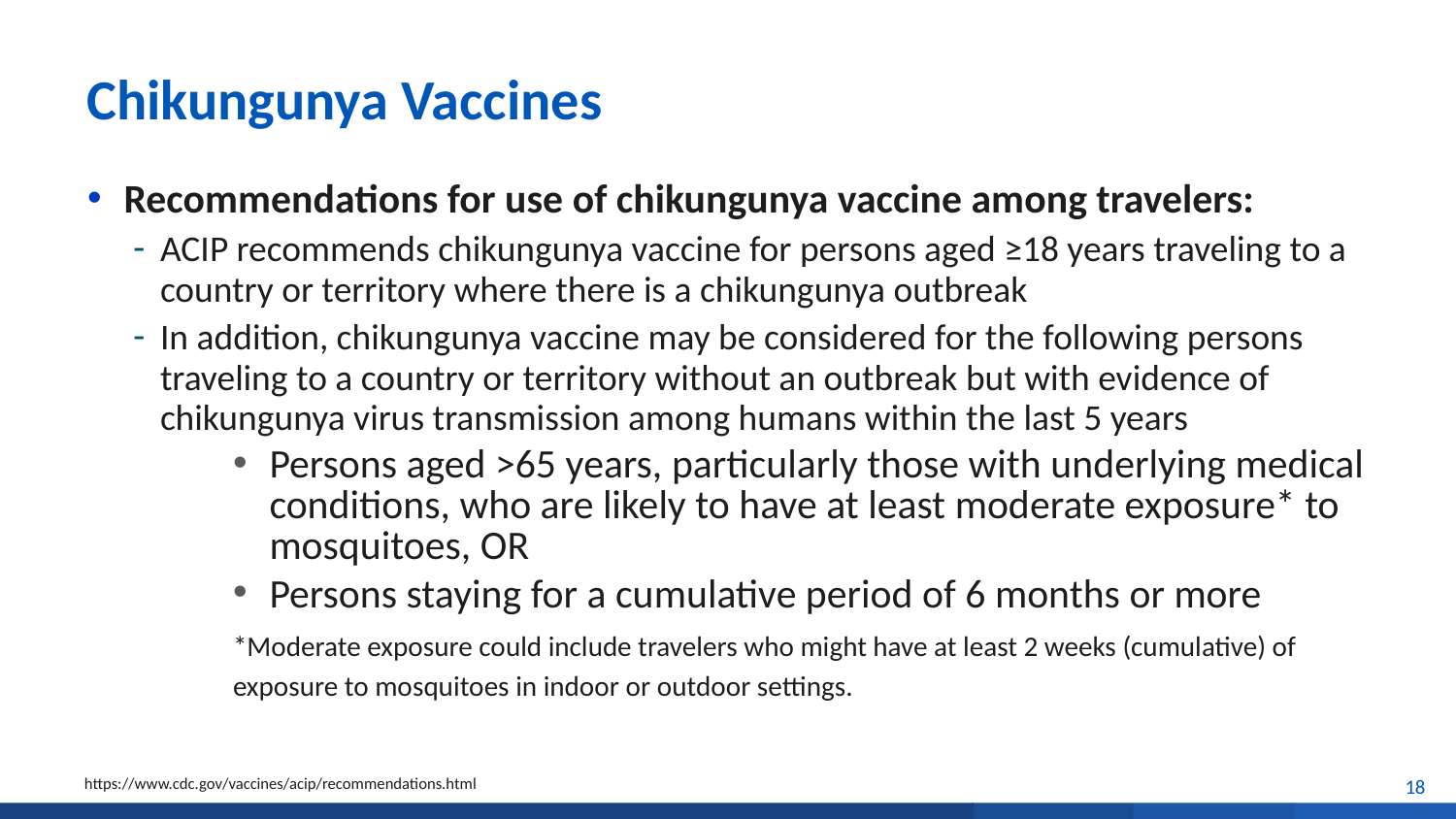

# Chikungunya Vaccines
Recommendations for use of chikungunya vaccine among travelers:
ACIP recommends chikungunya vaccine for persons aged ≥18 years traveling to a country or territory where there is a chikungunya outbreak
In addition, chikungunya vaccine may be considered for the following persons traveling to a country or territory without an outbreak but with evidence of chikungunya virus transmission among humans within the last 5 years
Persons aged >65 years, particularly those with underlying medical conditions, who are likely to have at least moderate exposure* to mosquitoes, OR
Persons staying for a cumulative period of 6 months or more
*Moderate exposure could include travelers who might have at least 2 weeks (cumulative) of exposure to mosquitoes in indoor or outdoor settings.
18
https://www.cdc.gov/vaccines/acip/recommendations.html